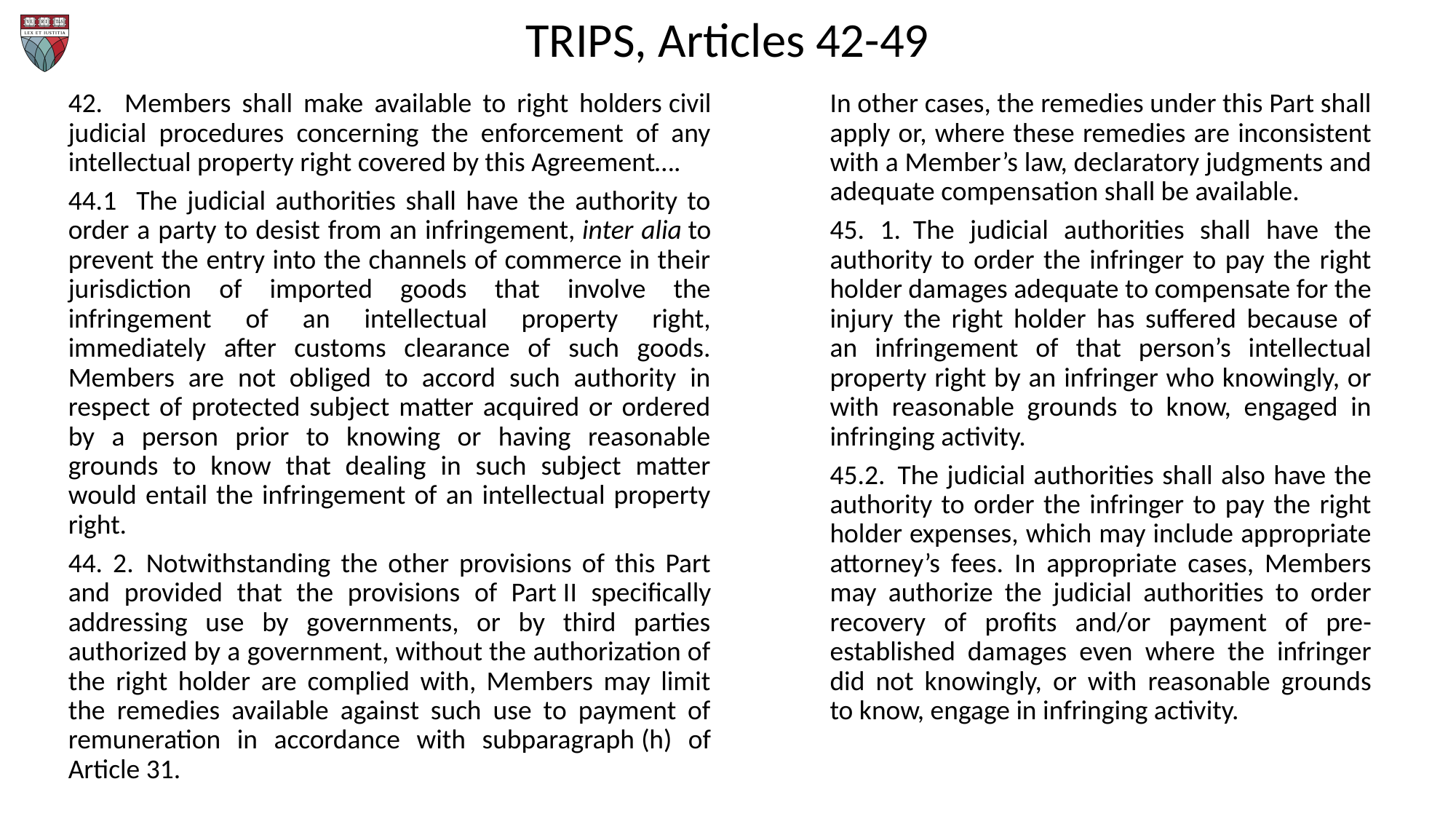

# TRIPS, Articles 42-49
42.  Members shall make available to right holders civil judicial procedures concerning the enforcement of any intellectual property right covered by this Agreement….
44.1  The judicial authorities shall have the authority to order a party to desist from an infringement, inter alia to prevent the entry into the channels of commerce in their jurisdiction of imported goods that involve the infringement of an intellectual property right, immediately after customs clearance of such goods. Members are not obliged to accord such authority in respect of protected subject matter acquired or ordered by a person prior to knowing or having reasonable grounds to know that dealing in such subject matter would entail the infringement of an intellectual property right.
44. 2.  Notwithstanding the other provisions of this Part and provided that the provisions of Part II specifically addressing use by governments, or by third parties authorized by a government, without the authorization of the right holder are complied with, Members may limit the remedies available against such use to payment of remuneration in accordance with subparagraph (h) of Article 31.
In other cases, the remedies under this Part shall apply or, where these remedies are inconsistent with a Member’s law, declaratory judgments and adequate compensation shall be available.
45. 1.  The judicial authorities shall have the authority to order the infringer to pay the right holder damages adequate to compensate for the injury the right holder has suffered because of an infringement of that person’s intellectual property right by an infringer who knowingly, or with reasonable grounds to know, engaged in infringing activity.
45.2.  The judicial authorities shall also have the authority to order the infringer to pay the right holder expenses, which may include appropriate attorney’s fees. In appropriate cases, Members may authorize the judicial authorities to order recovery of profits and/or payment of pre-established damages even where the infringer did not knowingly, or with reasonable grounds to know, engage in infringing activity.